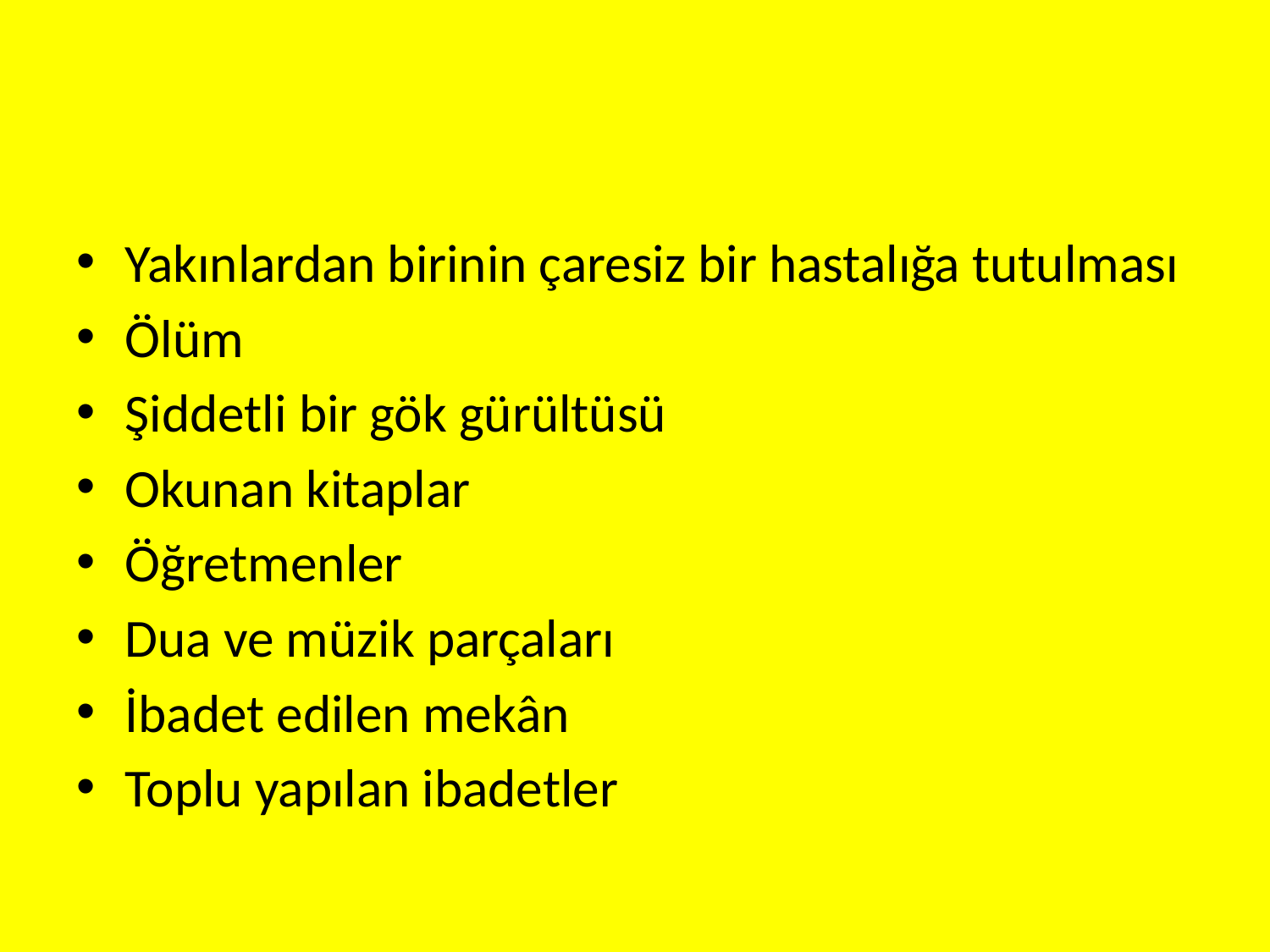

Yakınlardan birinin çaresiz bir hastalığa tutulması
Ölüm
Şiddetli bir gök gürültüsü
Okunan kitaplar
Öğretmenler
Dua ve müzik parçaları
İbadet edilen mekân
Toplu yapılan ibadetler